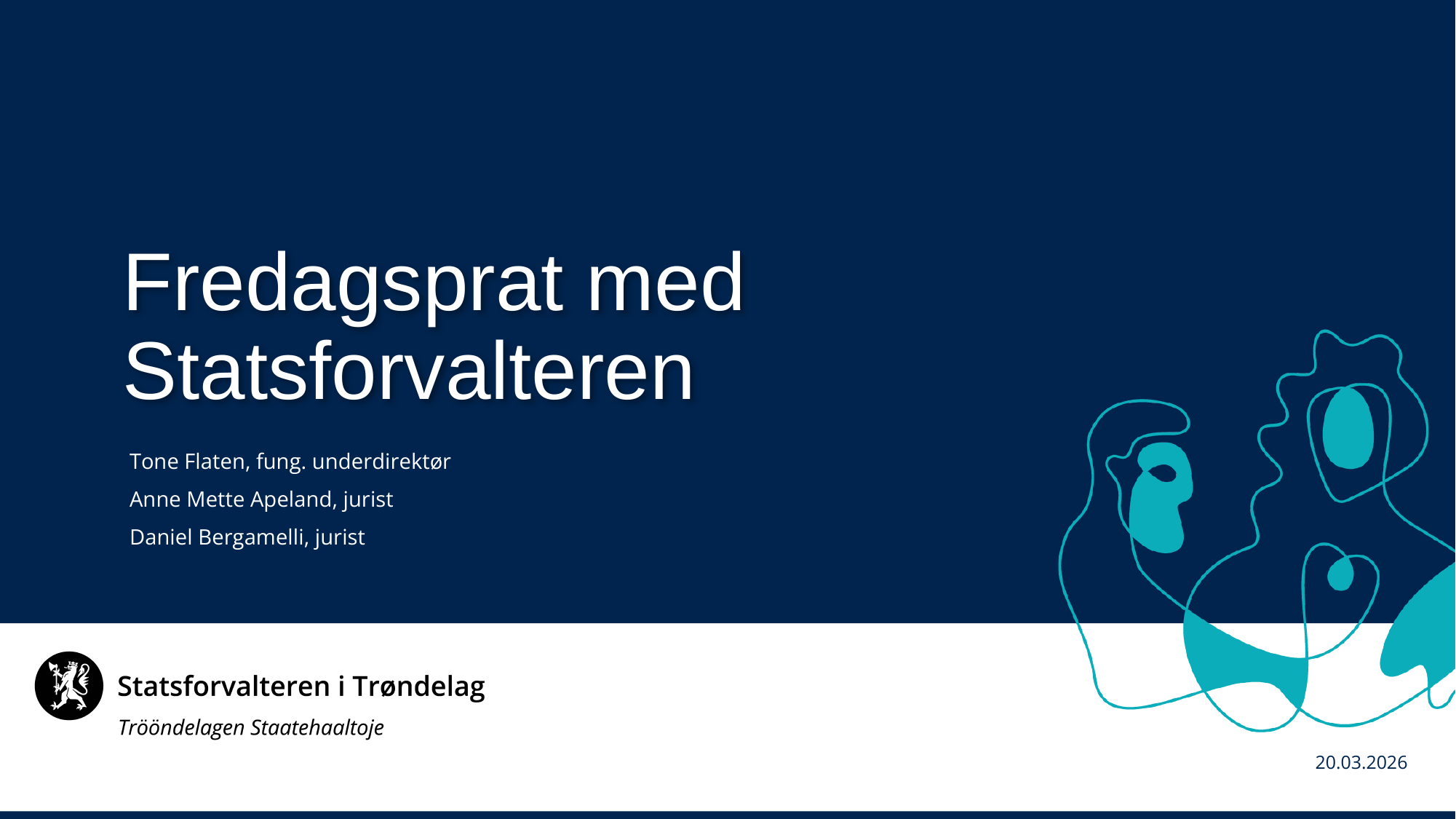

Fredagsprat med Statsforvalteren
Tone Flaten, fung. underdirektør
Anne Mette Apeland, jurist
Daniel Bergamelli, jurist

20.03.2026